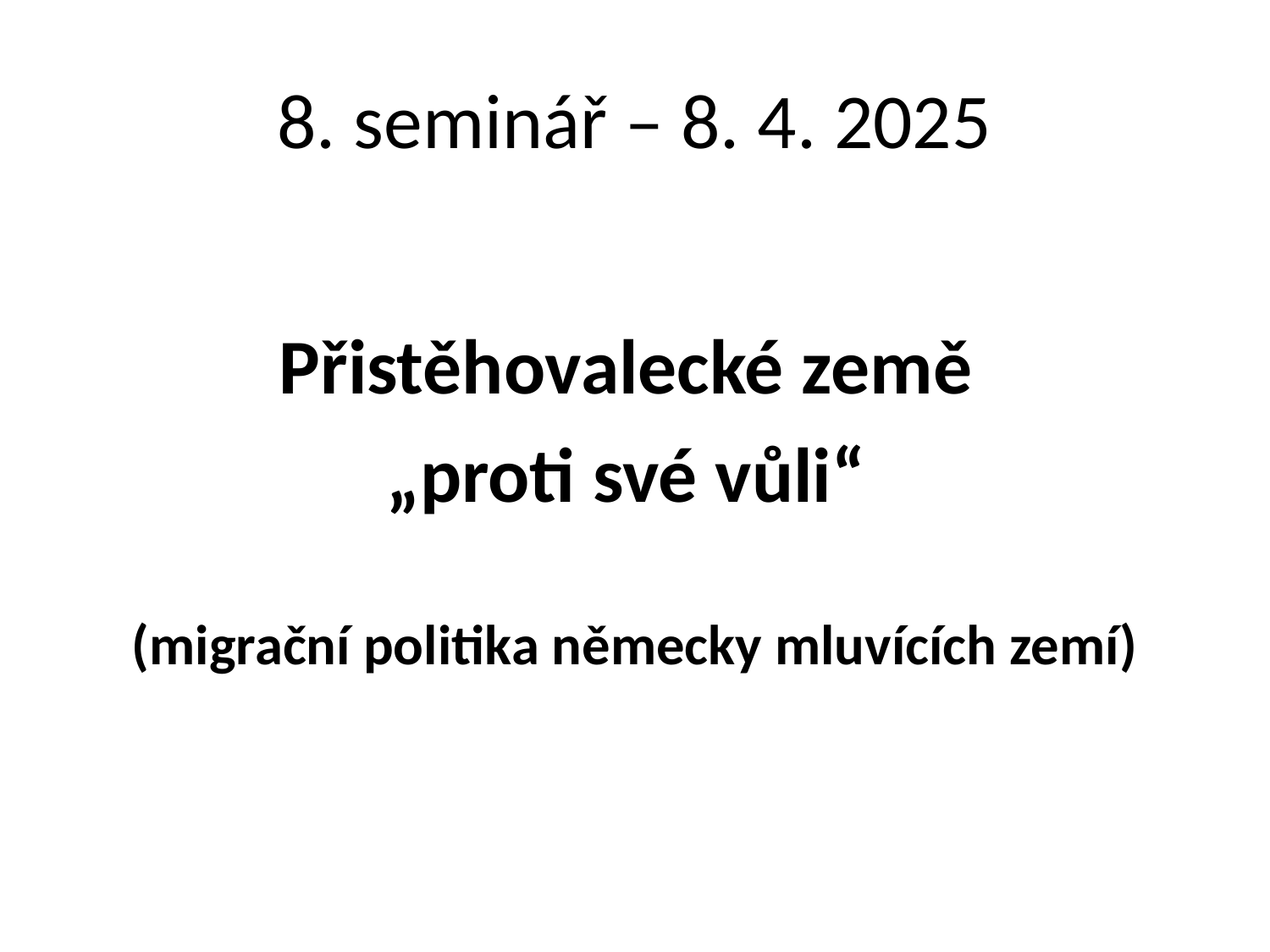

# 8. seminář – 8. 4. 2025

Přistěhovalecké země
„proti své vůli“

(migrační politika německy mluvících zemí)